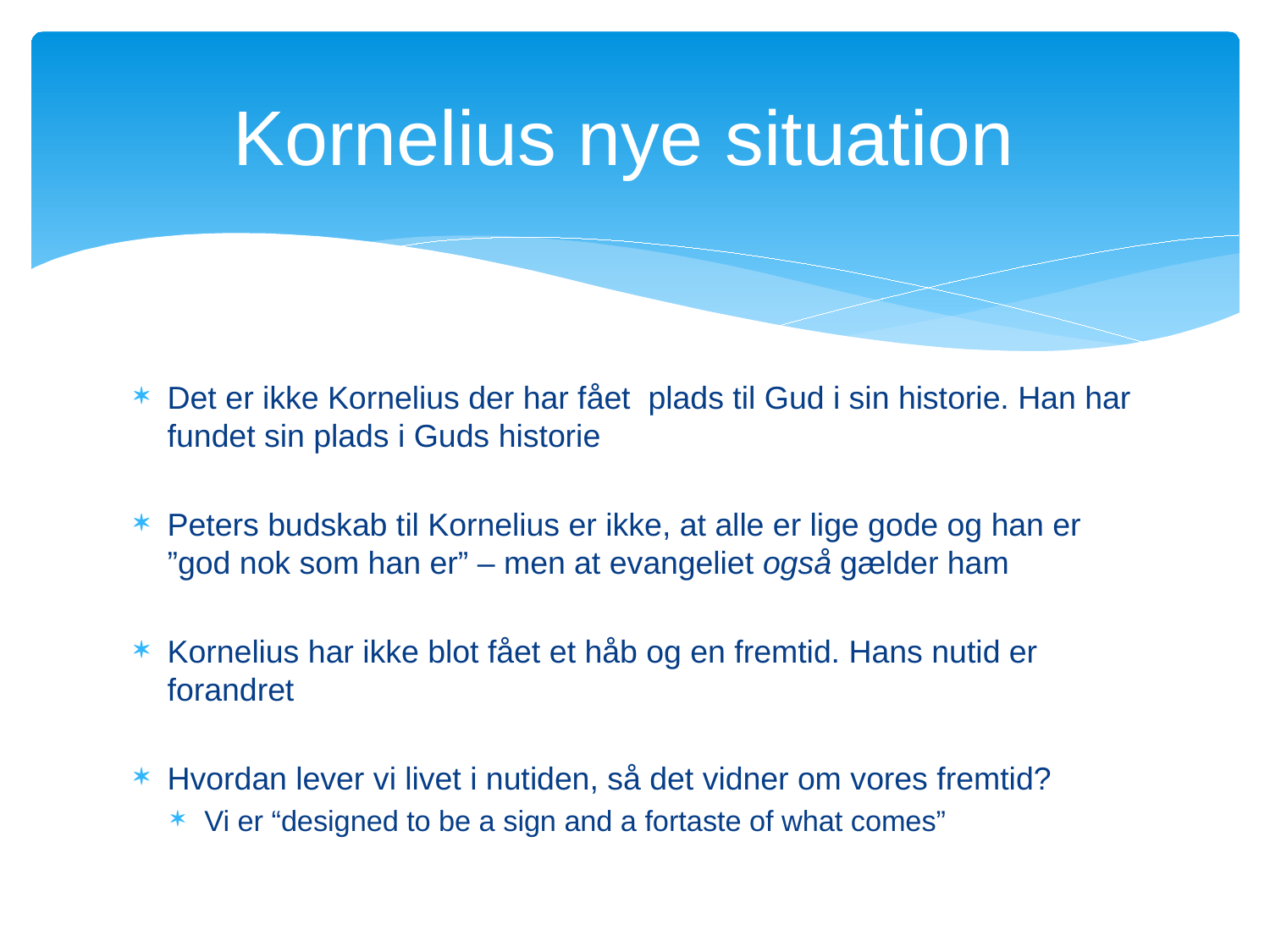

# Kornelius nye situation
Det er ikke Kornelius der har fået  plads til Gud i sin historie. Han har fundet sin plads i Guds historie

Peters budskab til Kornelius er ikke, at alle er lige gode og han er ”god nok som han er” – men at evangeliet også gælder ham

Kornelius har ikke blot fået et håb og en fremtid. Hans nutid er forandret

Hvordan lever vi livet i nutiden, så det vidner om vores fremtid?
Vi er “designed to be a sign and a fortaste of what comes”